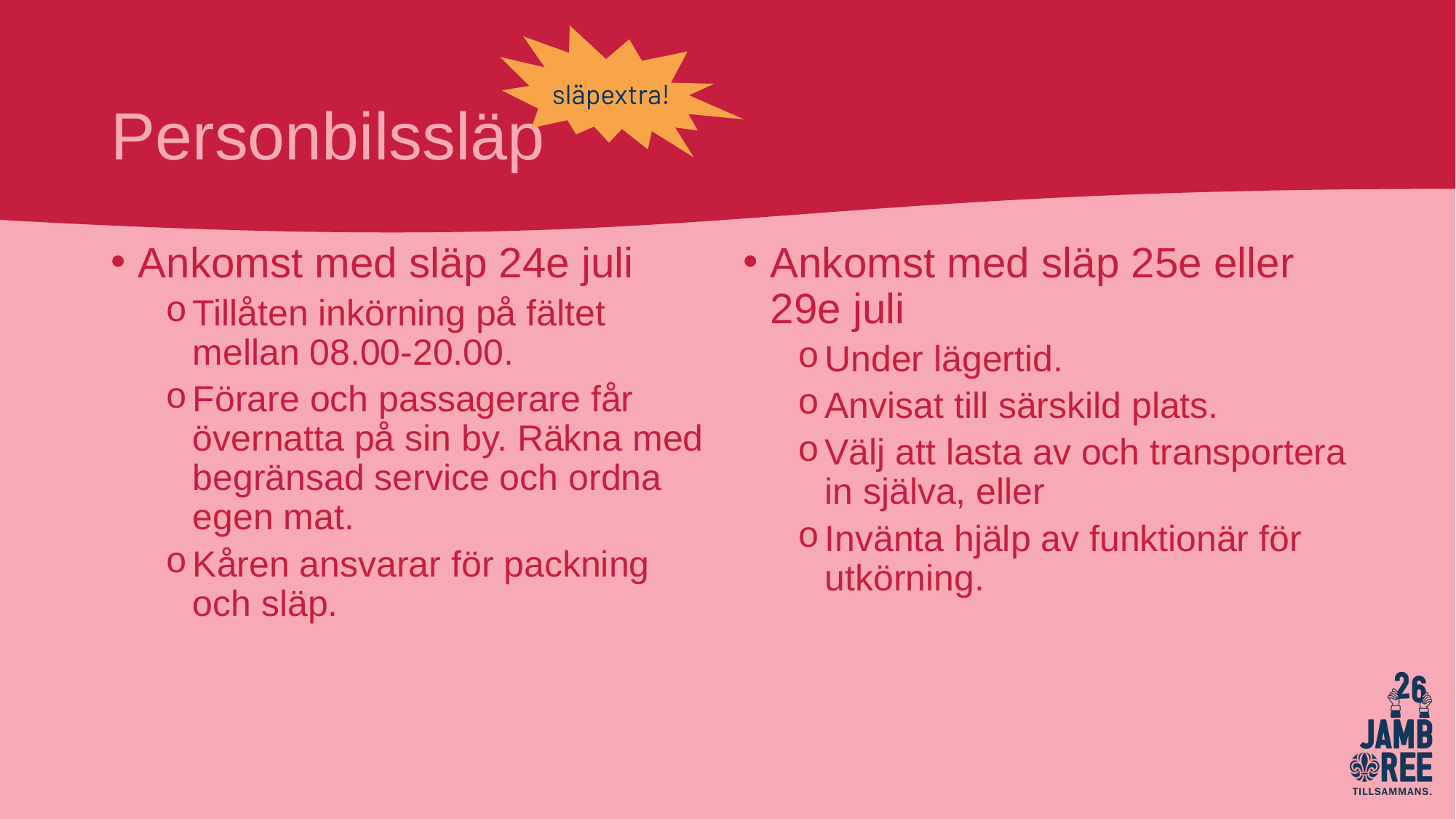

# Personbilssläp
släpextra!
Ankomst med släp 24e juli
Tillåten inkörning på fältet mellan 08.00-20.00.
Förare och passagerare får övernatta på sin by. Räkna med begränsad service och ordna egen mat.
Kåren ansvarar för packning och släp.
Ankomst med släp 25e eller 29e juli
Under lägertid.
Anvisat till särskild plats.
Välj att lasta av och transportera in själva, eller
Invänta hjälp av funktionär för utkörning.